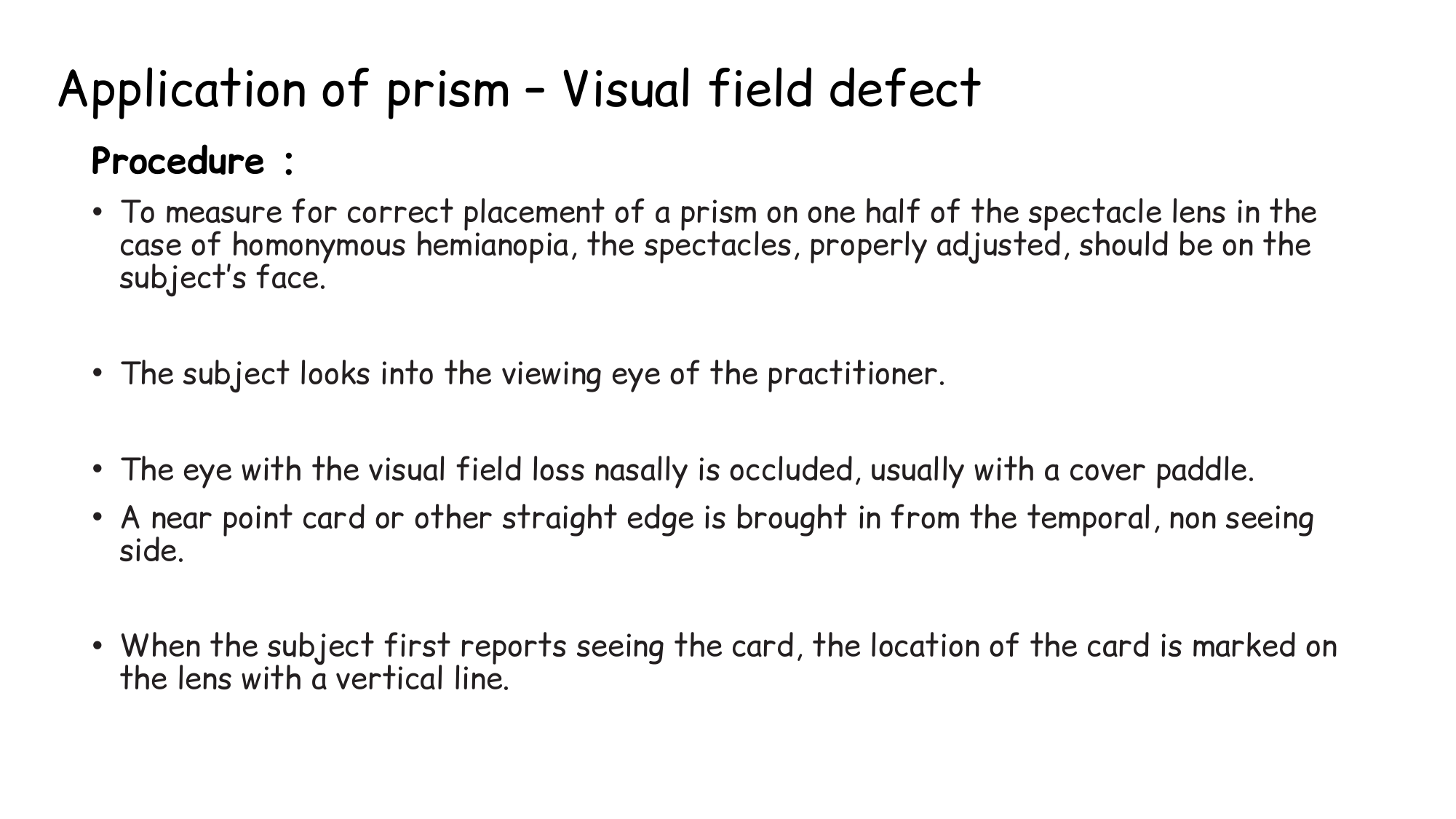

# Application of prism – Visual field defect
Procedure :
To measure for correct placement of a prism on one half of the spectacle lens in the case of homonymous hemianopia, the spectacles, properly adjusted, should be on the subject’s face.

The subject looks into the viewing eye of the practitioner.

The eye with the visual field loss nasally is occluded, usually with a cover paddle.
A near point card or other straight edge is brought in from the temporal, non seeing side.

When the subject first reports seeing the card, the location of the card is marked on the lens with a vertical line.